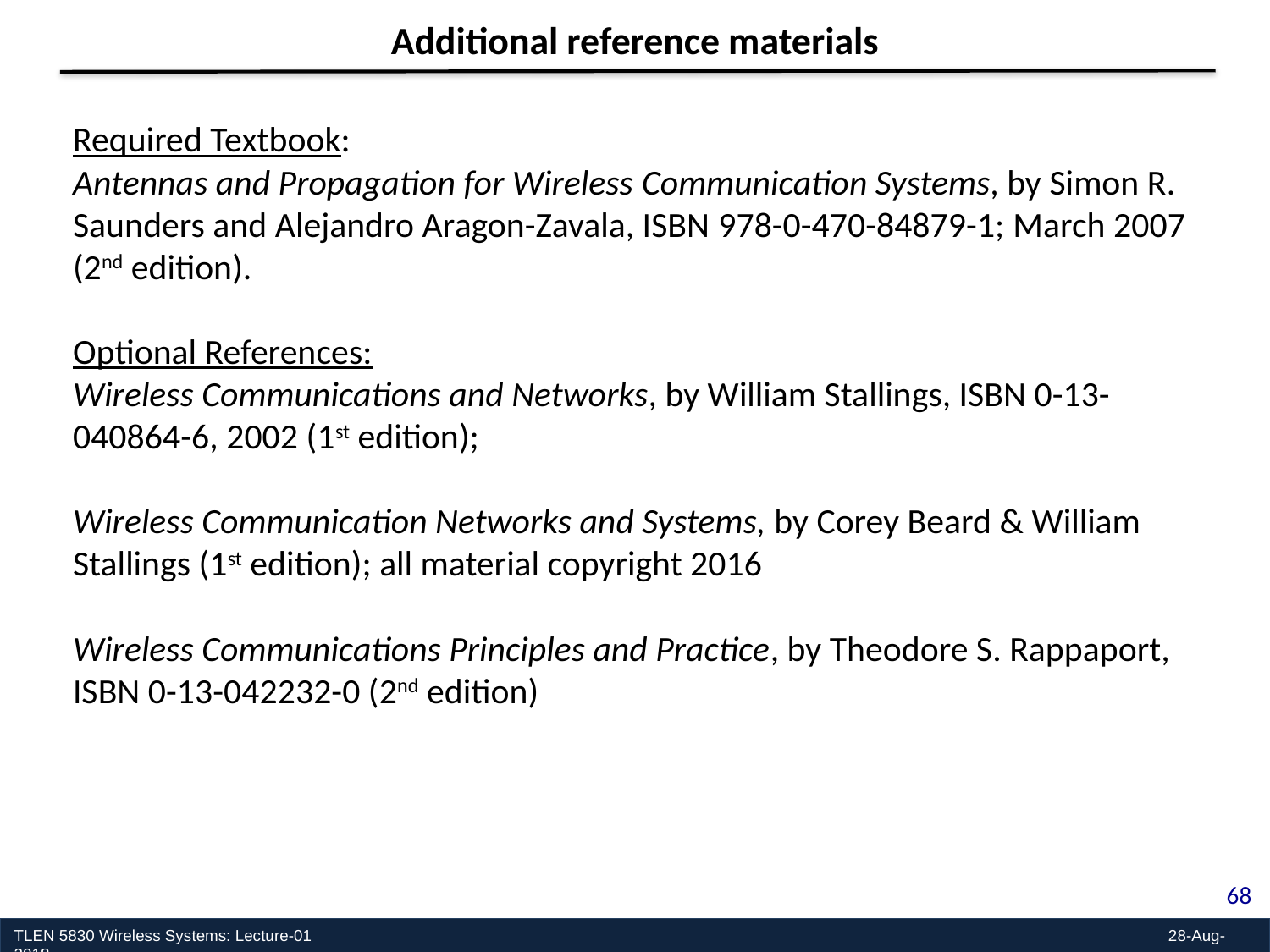

Additional reference materials
Required Textbook:
Antennas and Propagation for Wireless Communication Systems, by Simon R. Saunders and Alejandro Aragon-Zavala, ISBN 978-0-470-84879-1; March 2007 (2nd edition).

Optional References:
Wireless Communications and Networks, by William Stallings, ISBN 0-13-040864-6, 2002 (1st edition);

Wireless Communication Networks and Systems, by Corey Beard & William Stallings (1st edition); all material copyright 2016

Wireless Communications Principles and Practice, by Theodore S. Rappaport, ISBN 0-13-042232-0 (2nd edition)